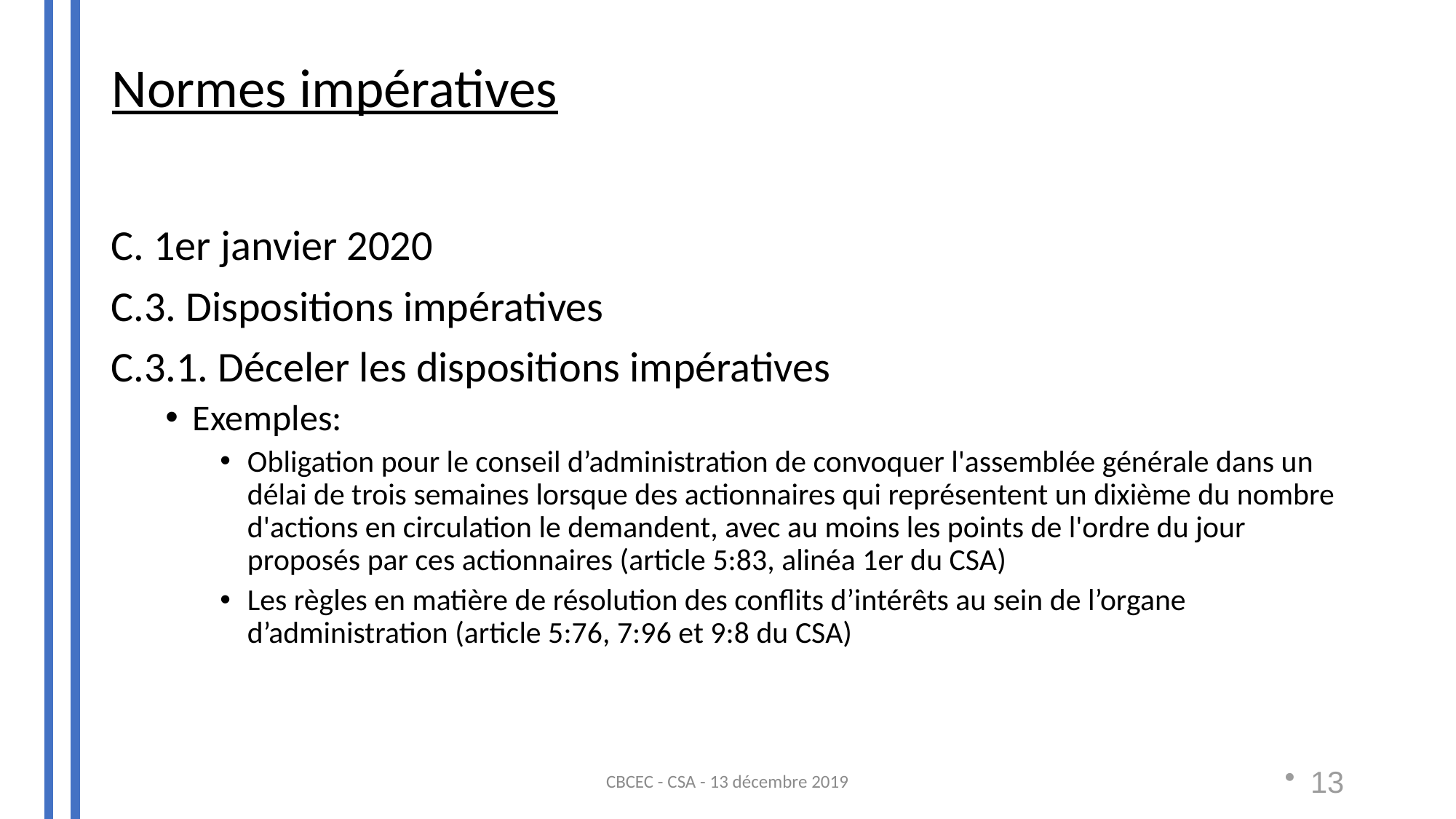

Normes impératives
#
C. 1er janvier 2020
C.3. Dispositions impératives
C.3.1. Déceler les dispositions impératives
Exemples:
Obligation pour le conseil d’administration de convoquer l'assemblée générale dans un délai de trois semaines lorsque des actionnaires qui représentent un dixième du nombre d'actions en circulation le demandent, avec au moins les points de l'ordre du jour proposés par ces actionnaires (article 5:83, alinéa 1er du CSA)
Les règles en matière de résolution des conflits d’intérêts au sein de l’organe d’administration (article 5:76, 7:96 et 9:8 du CSA)
CBCEC - CSA - 13 décembre 2019
13